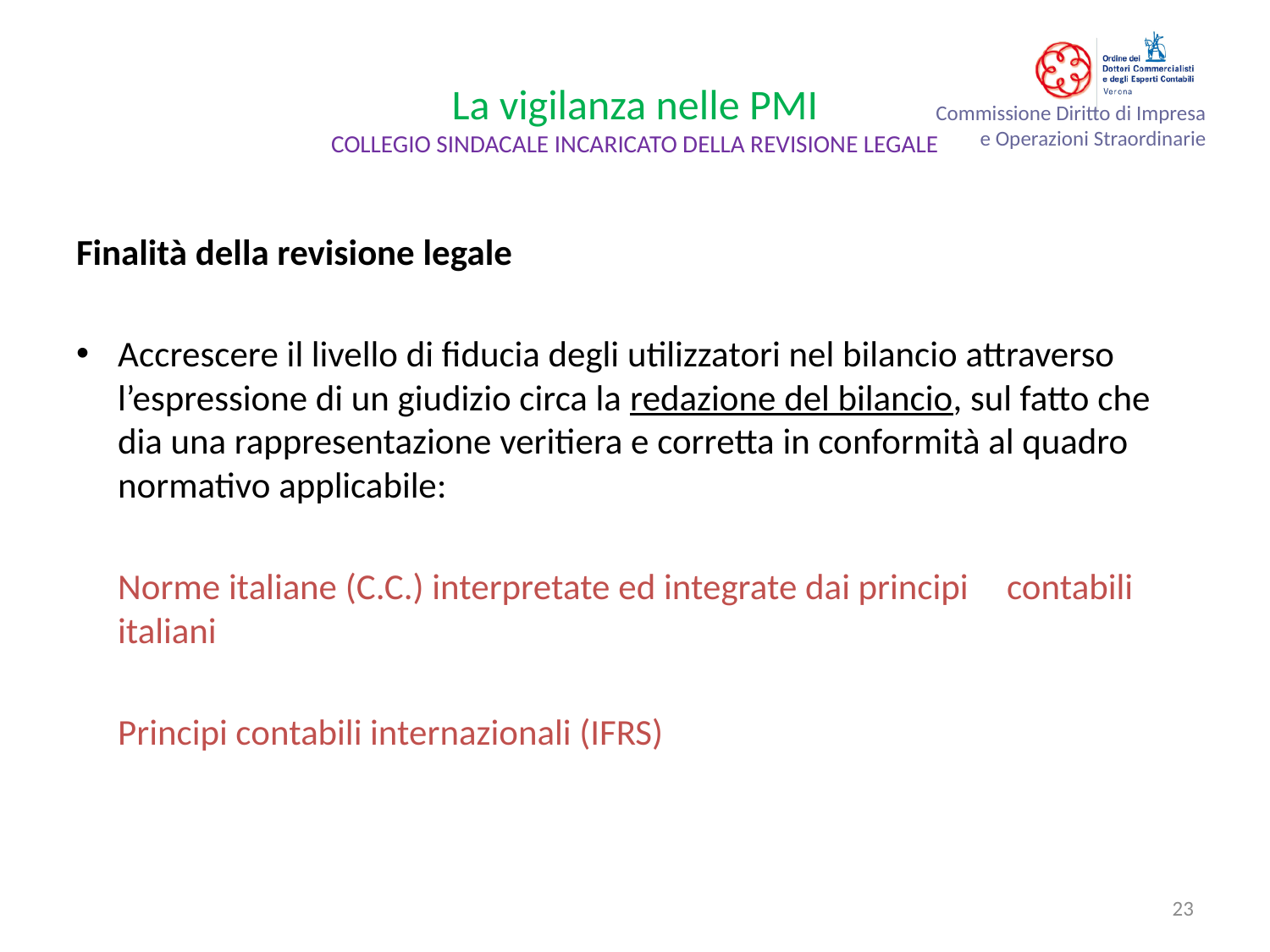

# La vigilanza nelle PMI COLLEGIO SINDACALE INCARICATO DELLA REVISIONE LEGALE
Finalità della revisione legale

Accrescere il livello di fiducia degli utilizzatori nel bilancio attraverso l’espressione di un giudizio circa la redazione del bilancio, sul fatto che dia una rappresentazione veritiera e corretta in conformità al quadro normativo applicabile:

		Norme italiane (C.C.) interpretate ed integrate dai principi 	contabili italiani

		Principi contabili internazionali (IFRS)

23